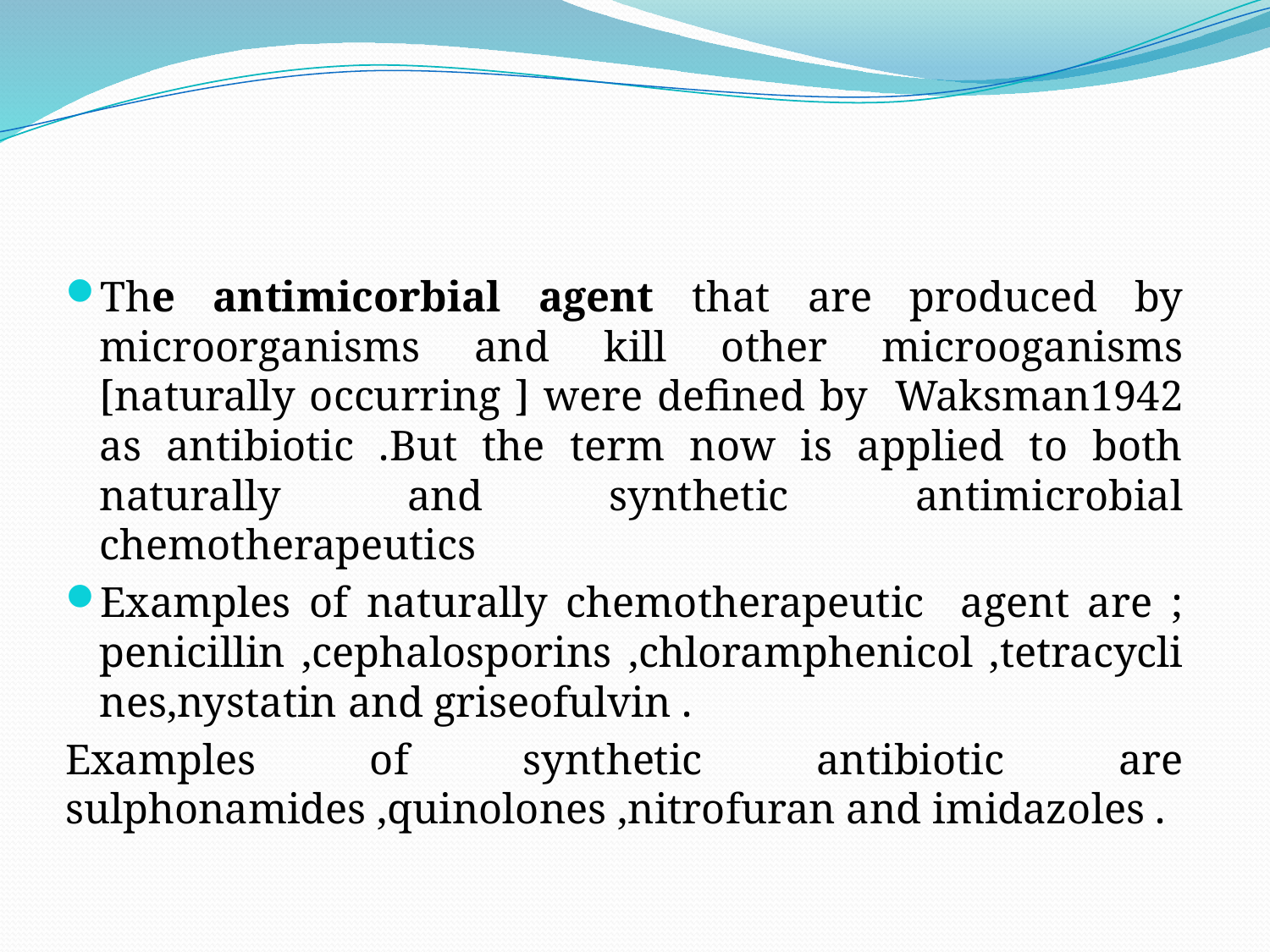

#
The antimicorbial agent that are produced by microorganisms and kill other microoganisms [naturally occurring ] were defined by  Waksman1942 as antibiotic .But the term now is applied to both naturally and synthetic antimicrobial chemotherapeutics
Examples of naturally chemotherapeutic  agent are ; penicillin ,cephalosporins ,chloramphenicol ,tetracyclines,nystatin and griseofulvin .
Examples of synthetic antibiotic are sulphonamides ,quinolones ,nitrofuran and imidazoles .